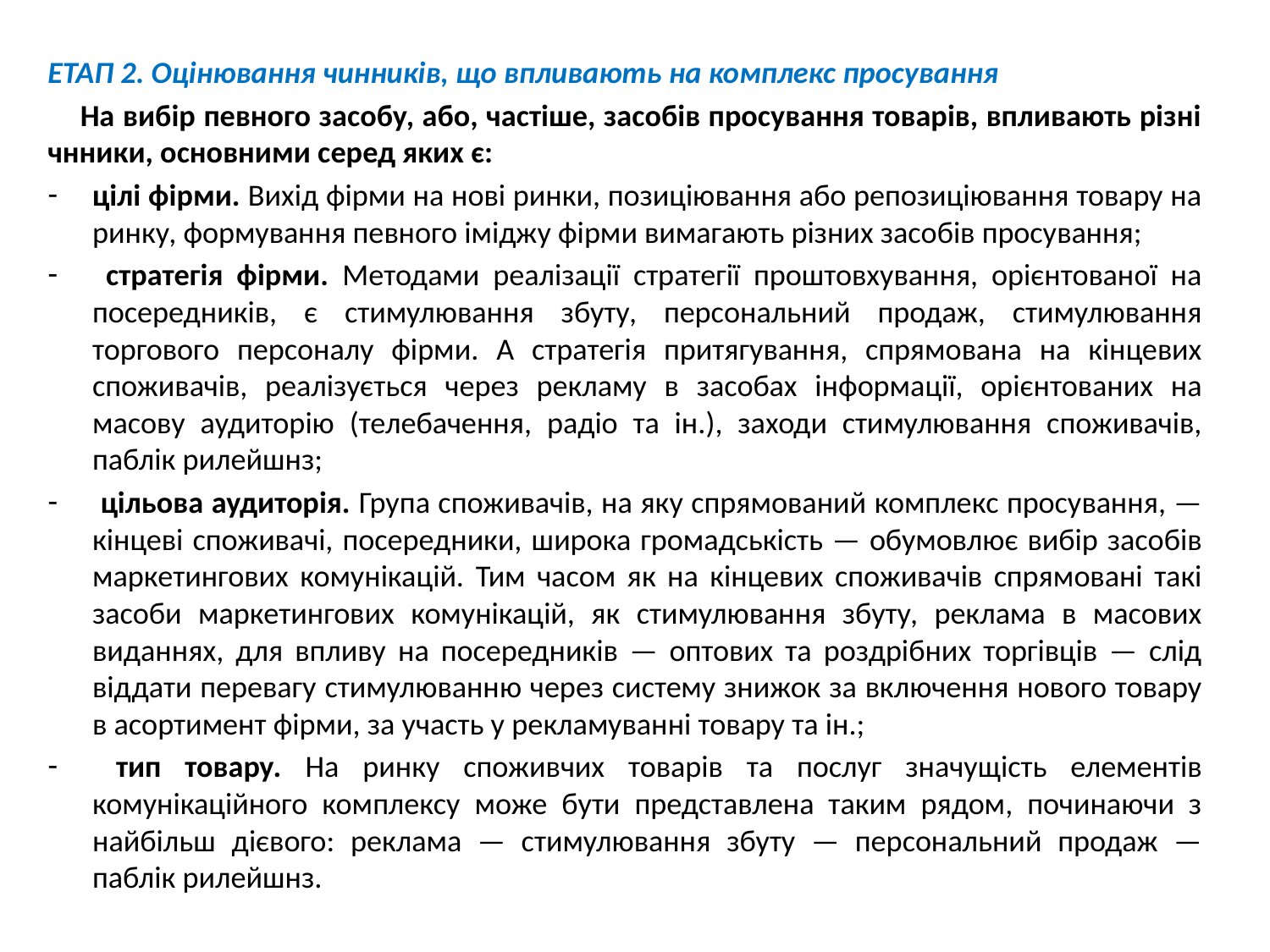

ЕТАП 2. Оцінювання чинників, що впливають на комплекс просування
    На вибір певного засобу, або, частіше, засобів просування товарів, впливають різні чнники, основними серед яких є:
цілі фірми. Вихід фірми на нові ринки, позиціювання або репозиціювання товару на ринку, формування певного іміджу фірми вимагають різних засобів просування;
 стратегія фірми. Методами реалізації стратегії проштовхування, орієнтованої на посередників, є стимулювання збуту, персональний продаж, стимулювання торгового персоналу фірми. А стратегія притягування, спрямована на кінцевих споживачів, реалізується через рекламу в засобах інформації, орієнтованих на масову аудиторію (телебачення, радіо та ін.), заходи стимулювання споживачів, паблік рилейшнз;
 цільова аудиторія. Група споживачів, на яку спрямований комплекс просування, — кінцеві споживачі, посередники, широка громадськість — обумовлює вибір засобів маркетингових комунікацій. Тим часом як на кінцевих споживачів спрямовані такі засоби маркетингових комунікацій, як стимулювання збуту, реклама в масових виданнях, для впливу на посередників — оптових та роздрібних торгівців — слід віддати перевагу стимулюванню через систему знижок за включення нового товару в асортимент фірми, за участь у рекламуванні товару та ін.;
 тип товару. На ринку споживчих товарів та послуг значущість елементів комунікаційного комплексу може бути представлена таким рядом, починаючи з найбільш дієвого: реклама — стимулювання збуту — персональний продаж — паблік рилейшнз.